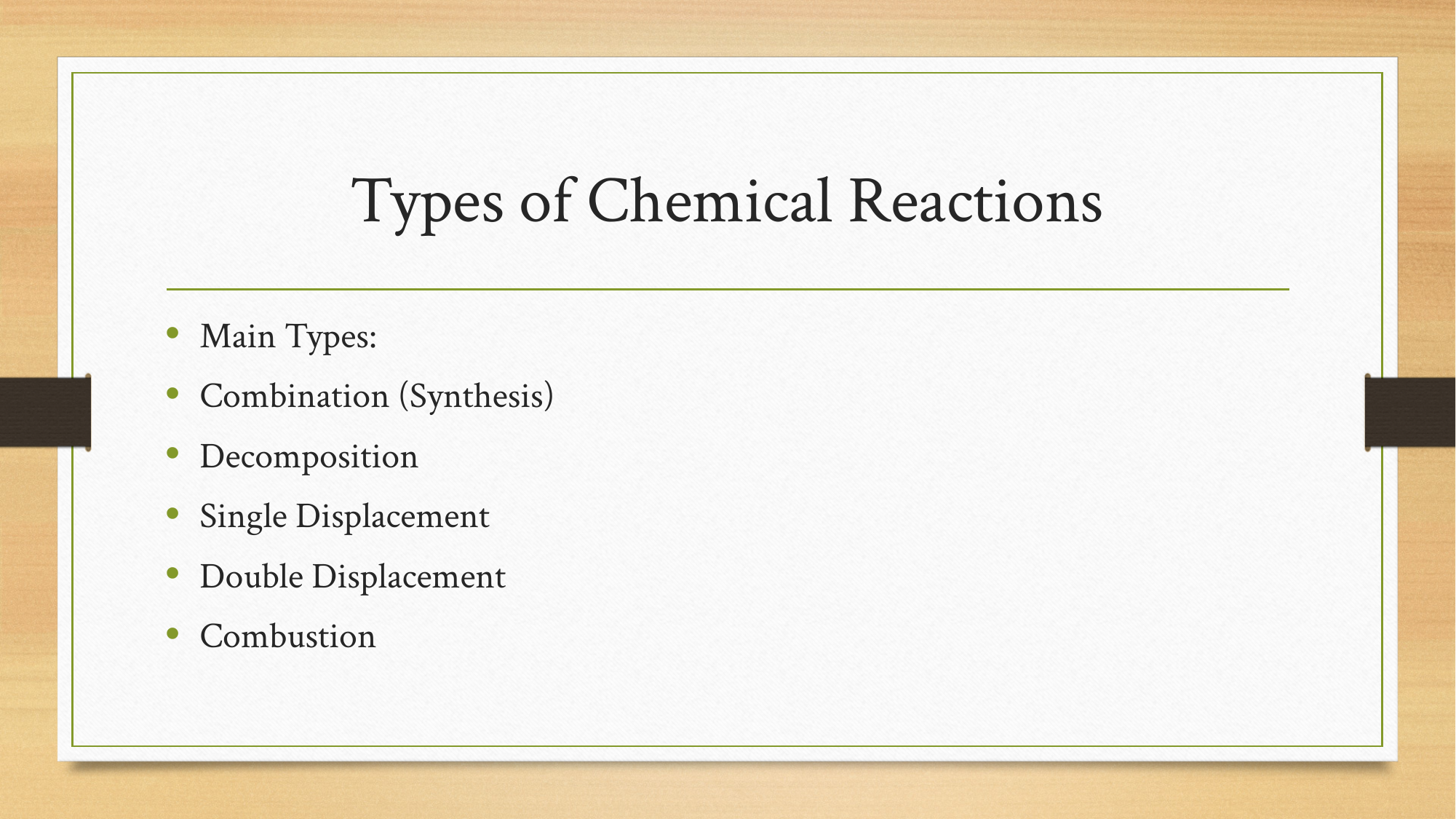

# Types of Chemical Reactions
Main Types:
Combination (Synthesis)
Decomposition
Single Displacement
Double Displacement
Combustion